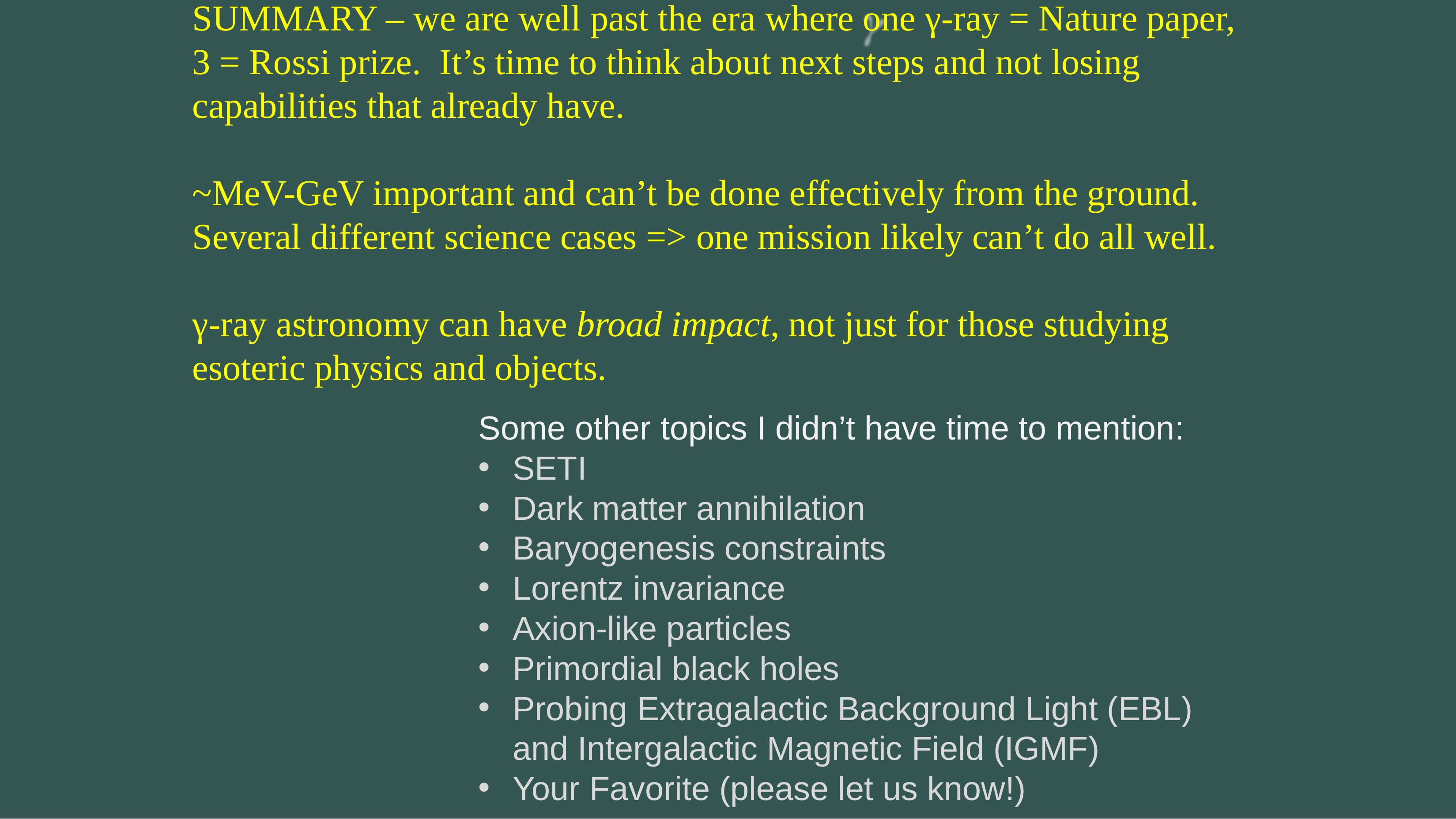

SUMMARY – we are well past the era where one γ-ray = Nature paper,
3 = Rossi prize.  It’s time to think about next steps and not losing
capabilities that already have.

~MeV-GeV important and can’t be done effectively from the ground.
Several different science cases => one mission likely can’t do all well.

γ-ray astronomy can have broad impact, not just for those studying
esoteric physics and objects.

Some other topics I didn’t have time to mention:
SETI
Dark matter annihilation
Baryogenesis constraints
Lorentz invariance
Axion-like particles
Primordial black holes
Probing Extragalactic Background Light (EBL)
and Intergalactic Magnetic Field (IGMF)
Your Favorite (please let us know!)